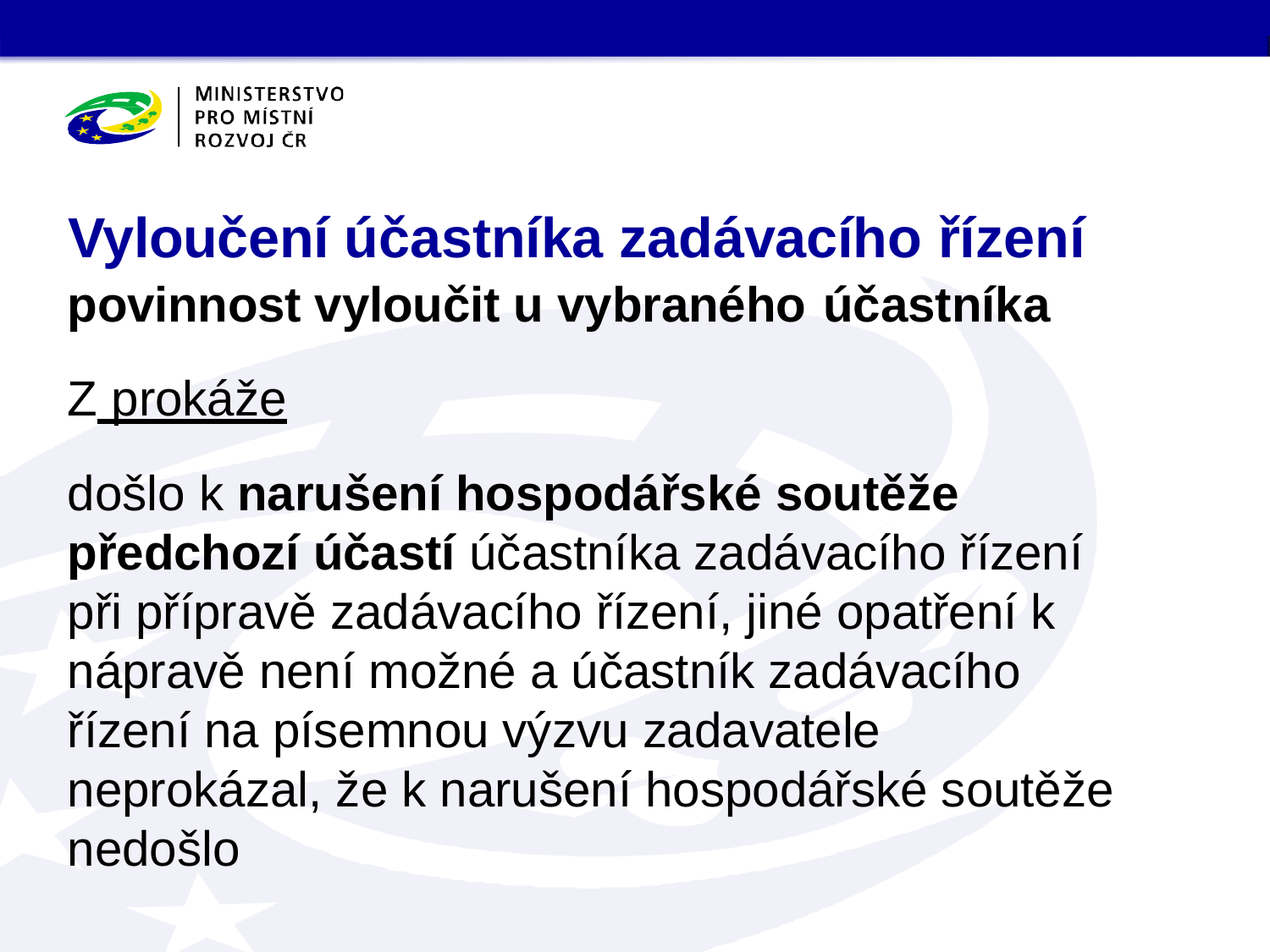

# Vyloučení účastníka zadávacího řízení
povinnost vyloučit u vybraného účastníka
Z prokáže
došlo k narušení hospodářské soutěže předchozí účastí účastníka zadávacího řízení při přípravě zadávacího řízení, jiné opatření k nápravě není možné a účastník zadávacího řízení na písemnou výzvu zadavatele neprokázal, že k narušení hospodářské soutěže nedošlo